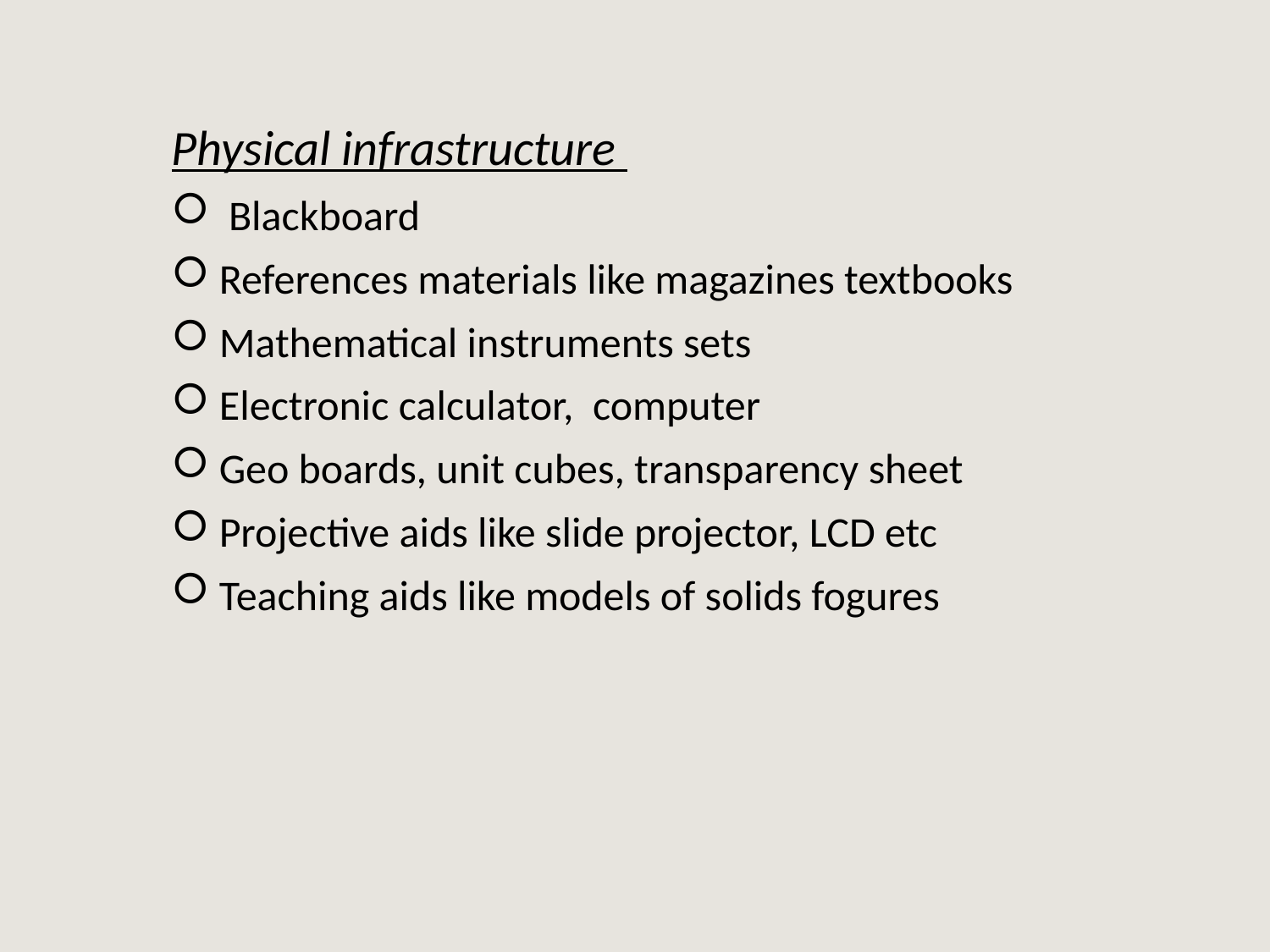

Physical infrastructure
 Blackboard
References materials like magazines textbooks
Mathematical instruments sets
Electronic calculator,  computer
Geo boards, unit cubes, transparency sheet
Projective aids like slide projector, LCD etc
Teaching aids like models of solids fogures